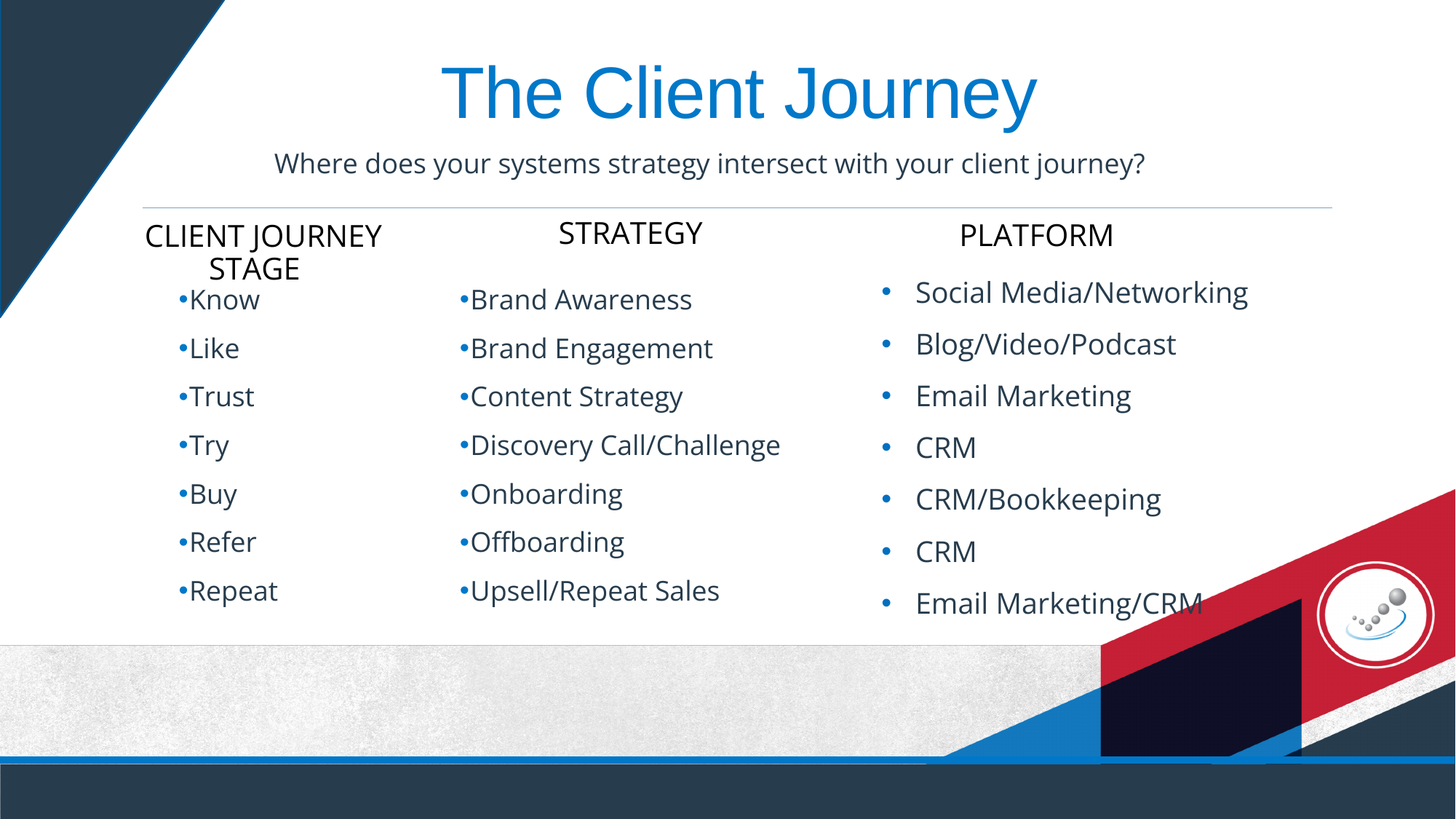

# The Client Journey
Where does your systems strategy intersect with your client journey?
Platform
Strategy
Client Journey Stage
Social Media/Networking
Blog/Video/Podcast
Email Marketing
CRM
CRM/Bookkeeping
CRM
Email Marketing/CRM

Know
Like
Trust
Try
Buy
Refer
Repeat
Brand Awareness
Brand Engagement
Content Strategy
Discovery Call/Challenge
Onboarding
Offboarding
Upsell/Repeat Sales